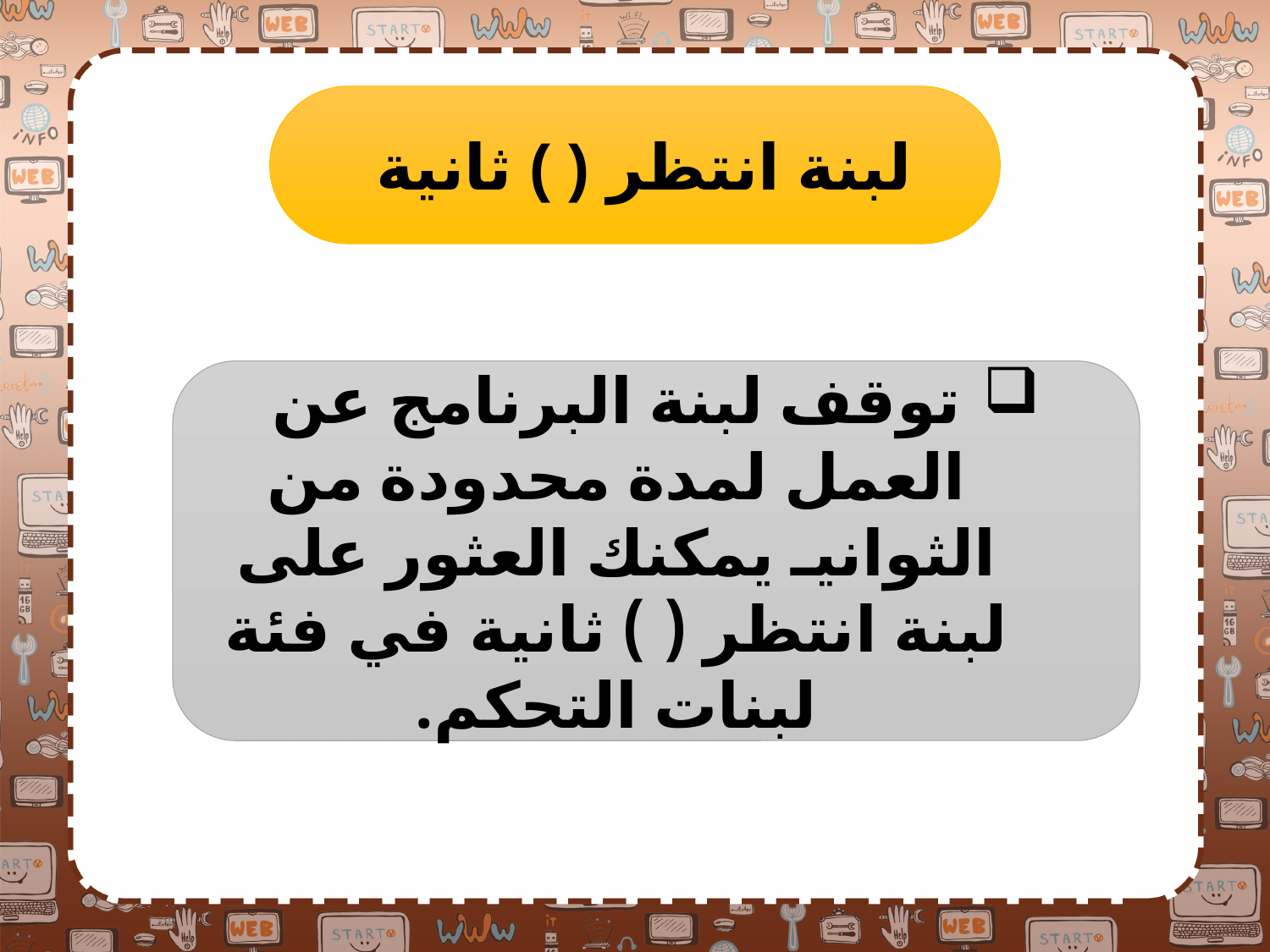

لبنة انتظر ( ) ثانية
توقف لبنة البرنامج عن العمل لمدة محدودة من الثوانيـ يمكنك العثور على لبنة انتظر ( ) ثانية في فئة لبنات التحكم.